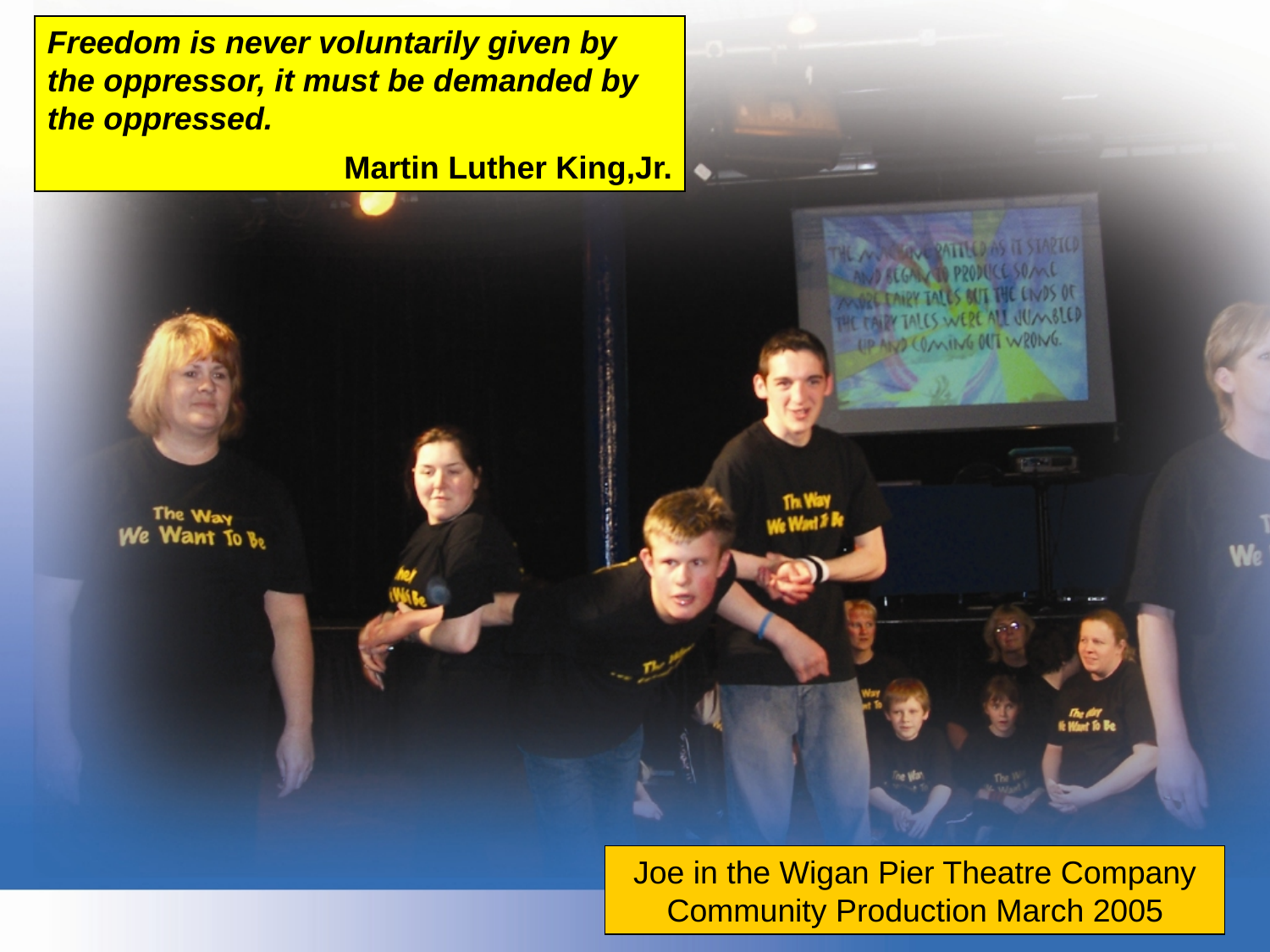

Freedom is never voluntarily given by the oppressor, it must be demanded by the oppressed.
Martin Luther King,Jr.
Joe in the Wigan Pier Theatre Company Community Production March 2005